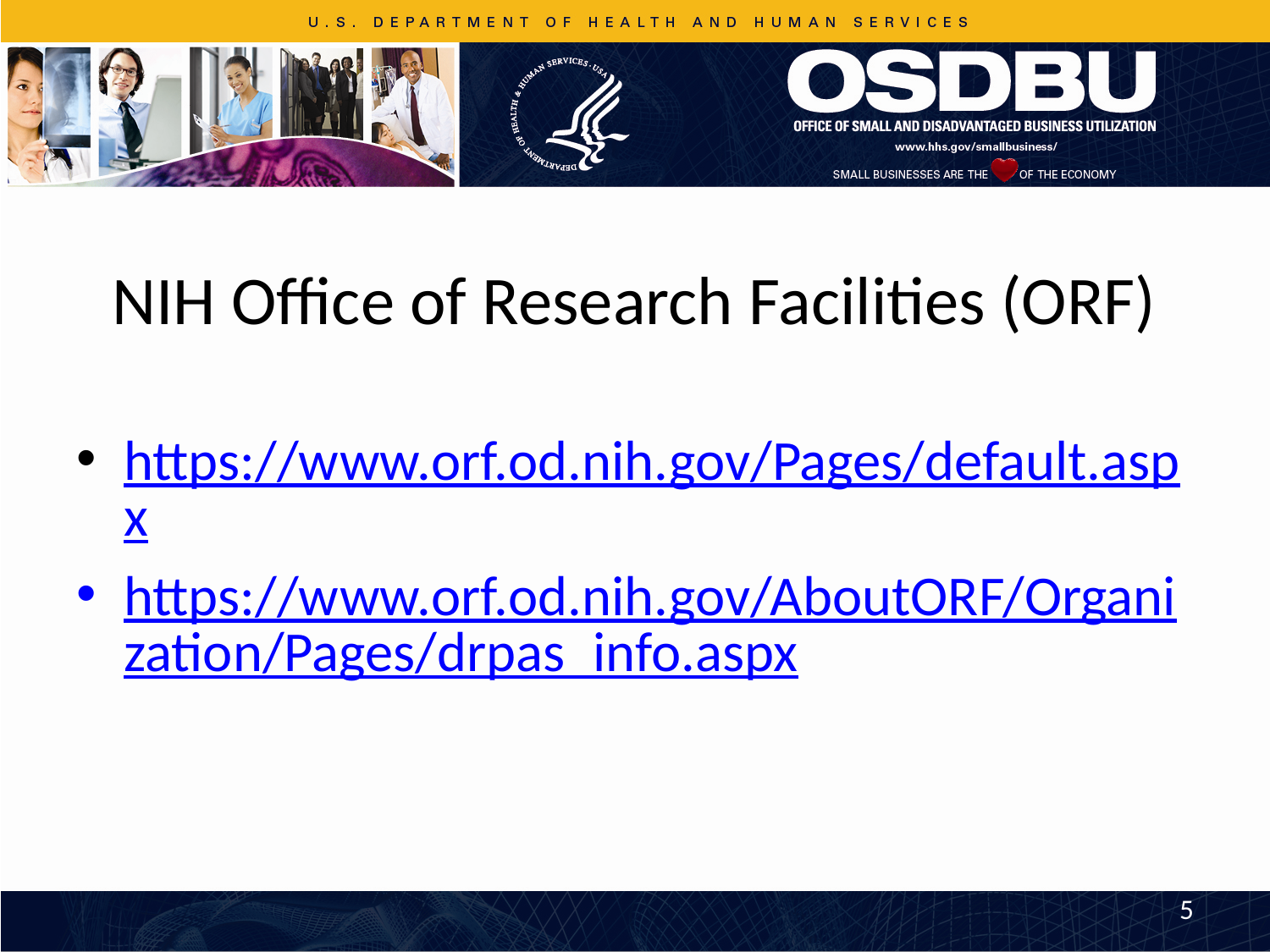

# NIH Office of Research Facilities (ORF)
https://www.orf.od.nih.gov/Pages/default.aspx
https://www.orf.od.nih.gov/AboutORF/Organization/Pages/drpas_info.aspx

5